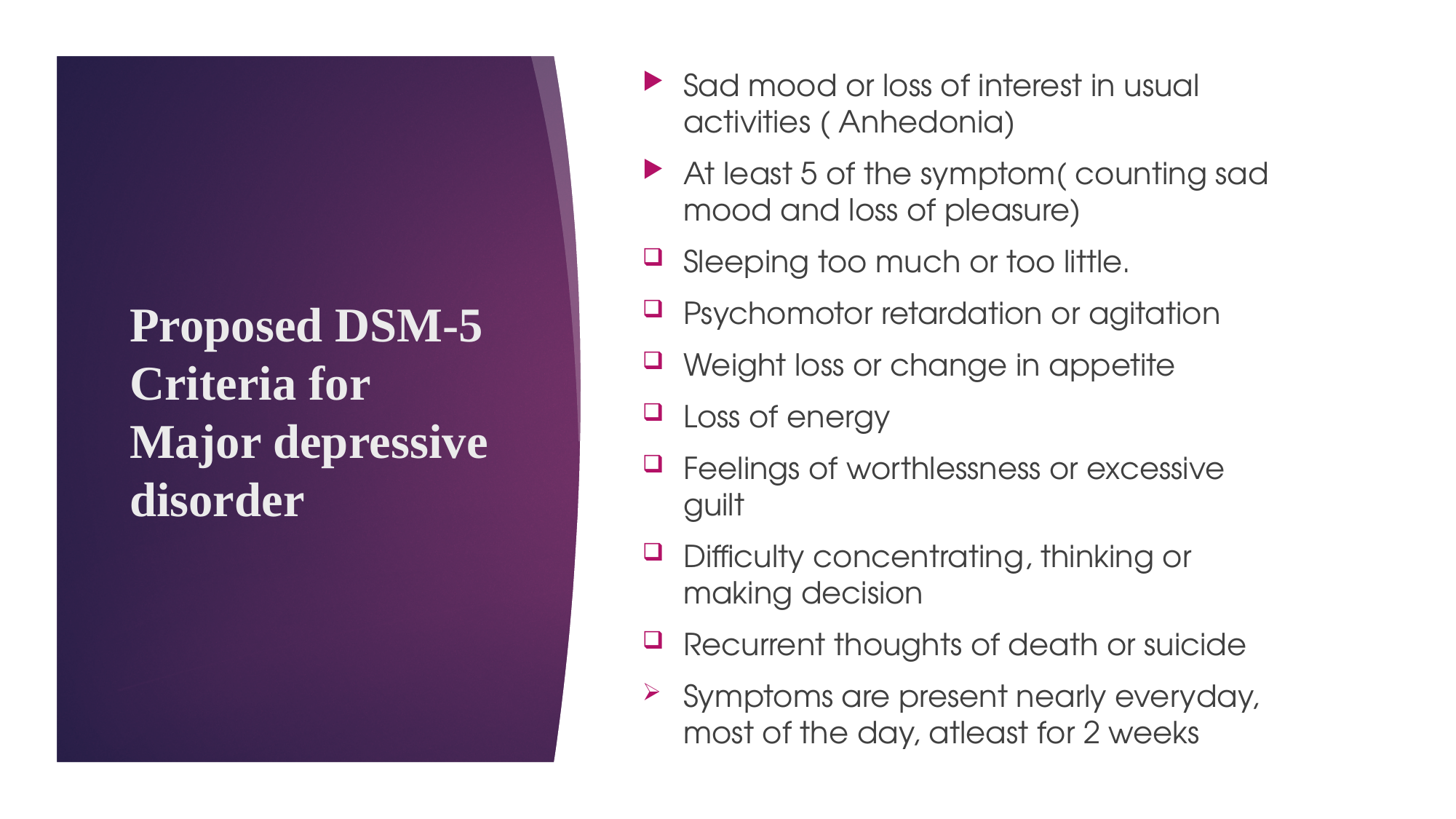

Sad mood or loss of interest in usual activities ( Anhedonia)
At least 5 of the symptom( counting sad mood and loss of pleasure)
Sleeping too much or too little.
Psychomotor retardation or agitation
Weight loss or change in appetite
Loss of energy
Feelings of worthlessness or excessive guilt
Difficulty concentrating, thinking or making decision
Recurrent thoughts of death or suicide
Symptoms are present nearly everyday, most of the day, atleast for 2 weeks
# Proposed DSM-5 Criteria for Major depressive disorder